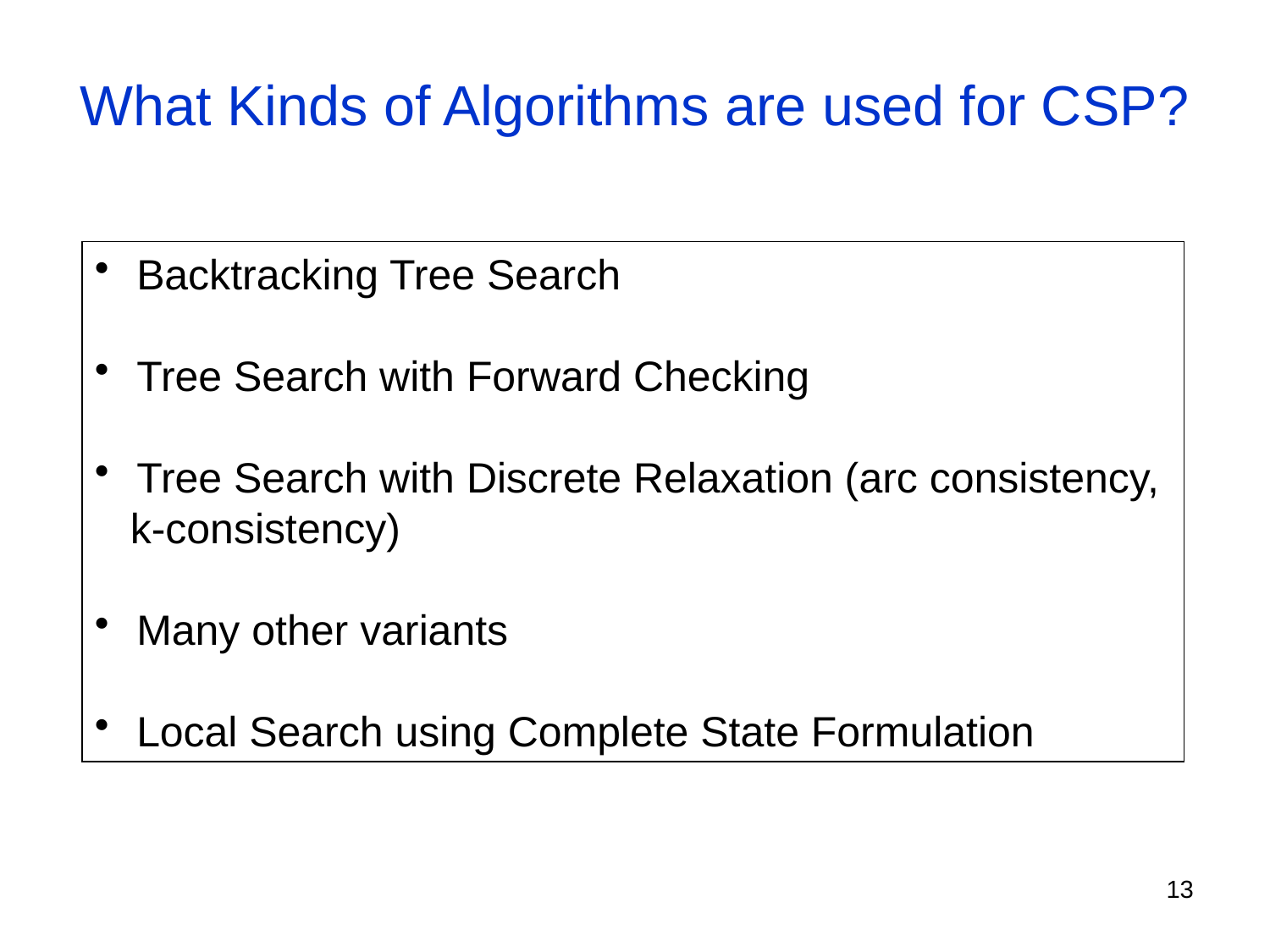

What Kinds of Algorithms are used for CSP?
 Backtracking Tree Search

 Tree Search with Forward Checking

 Tree Search with Discrete Relaxation (arc consistency,
   k-consistency)

 Many other variants

 Local Search using Complete State Formulation
13